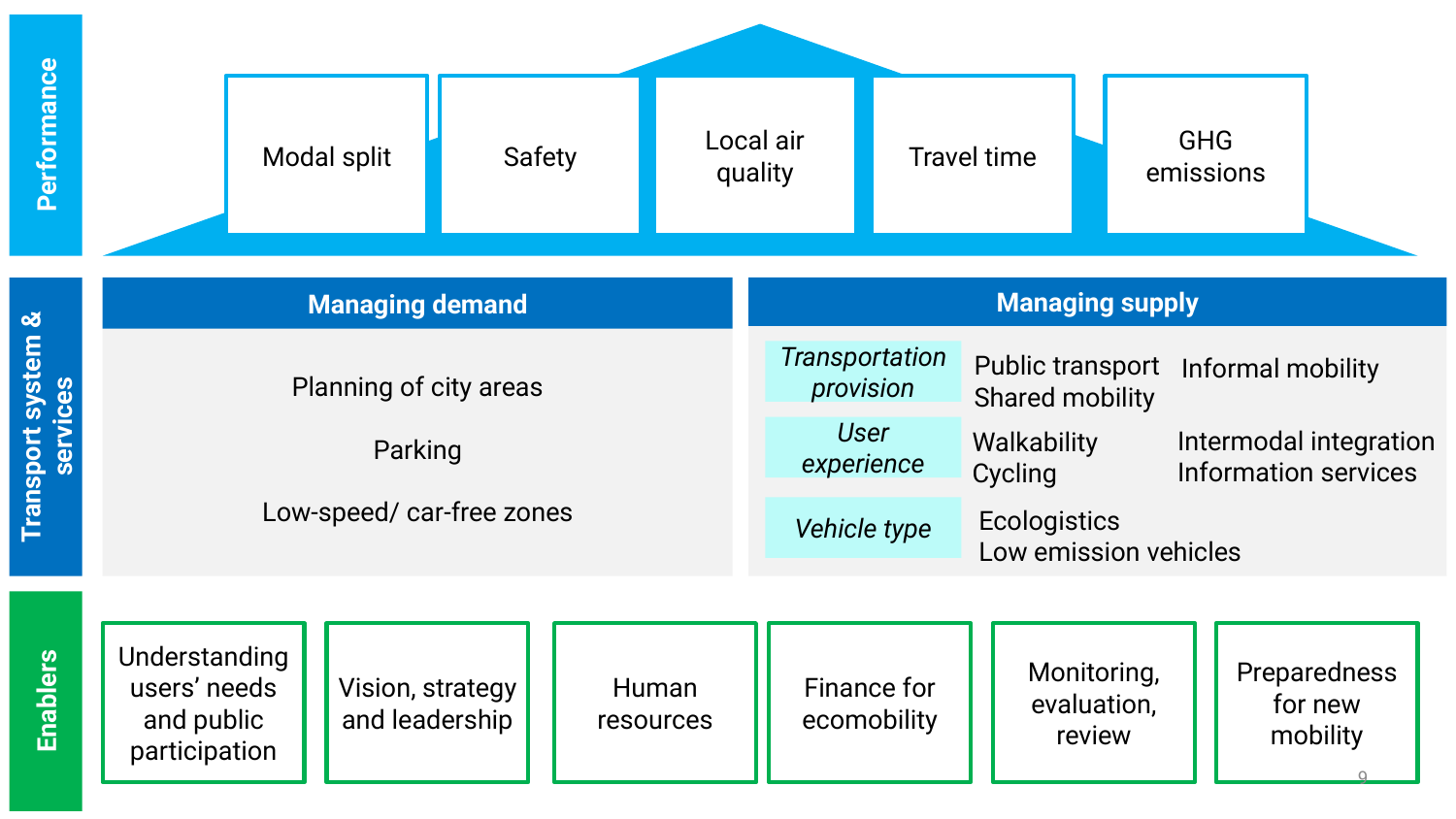

Modal split
Safety
Local air quality
Travel time
GHG emissions
Performance
Managing supply
Managing demand
Planning of city areas

Parking

Low-speed/ car-free zones

Transportation provision
Public transport
Shared mobility
Informal mobility
Transport system & services
User experience
Intermodal integration
Information services
Walkability
Cycling
Vehicle type
Ecologistics
Low emission vehicles
Understanding users’ needs and public participation
Vision, strategy and leadership
Human resources
Finance for ecomobility
Monitoring, evaluation, review
Preparedness for new mobility
Enablers
9